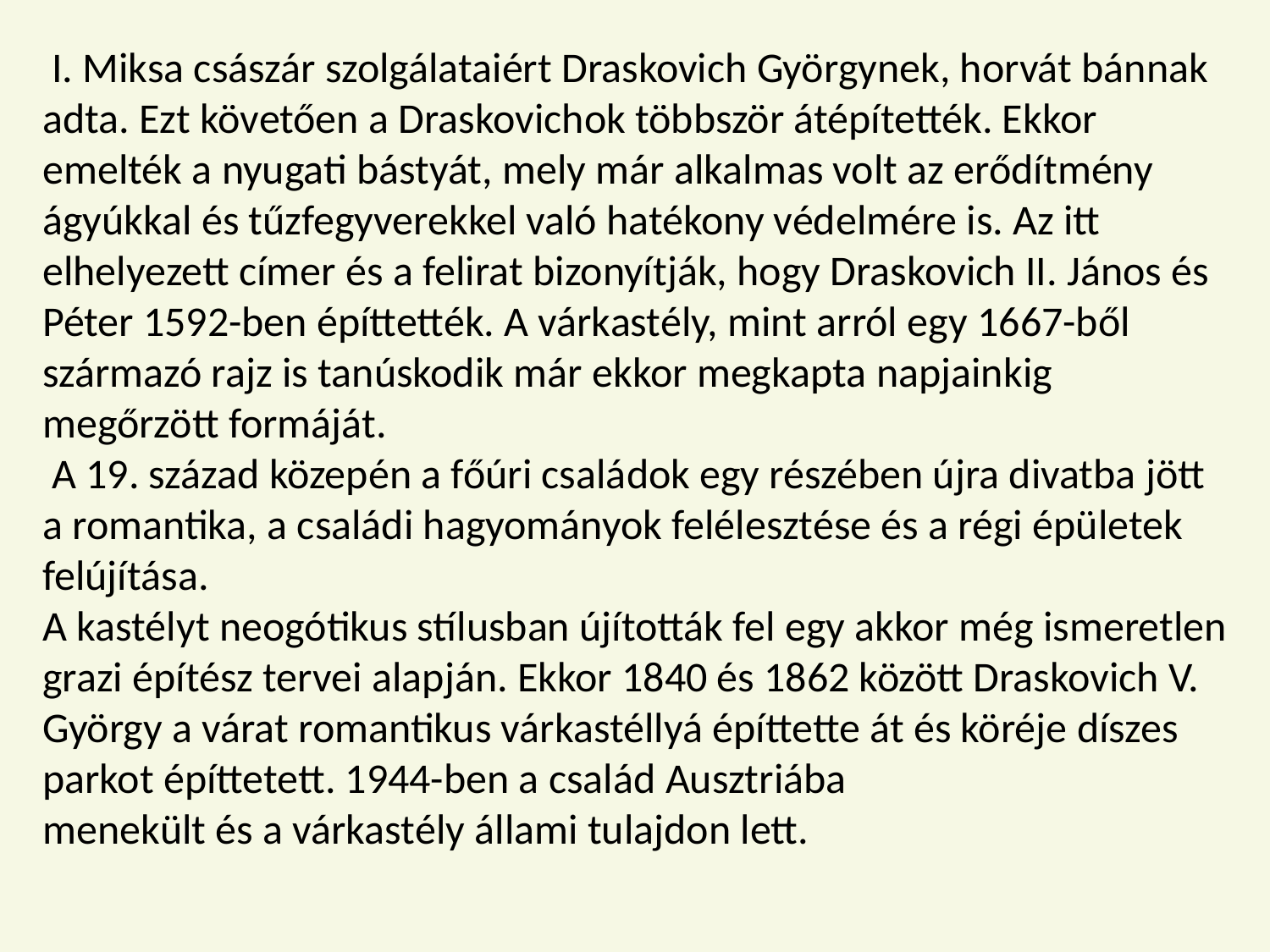

I. Miksa császár szolgálataiért Draskovich Györgynek, horvát bánnak adta. Ezt követően a Draskovichok többször átépítették. Ekkor emelték a nyugati bástyát, mely már alkalmas volt az erődítmény ágyúkkal és tűzfegyverekkel való hatékony védelmére is. Az itt elhelyezett címer és a felirat bizonyítják, hogy Draskovich II. János és Péter 1592-ben építtették. A várkastély, mint arról egy 1667-ből származó rajz is tanúskodik már ekkor megkapta napjainkig megőrzött formáját.
 A 19. század közepén a főúri családok egy részében újra divatba jött a romantika, a családi hagyományok felélesztése és a régi épületek felújítása.
A kastélyt neogótikus stílusban újították fel egy akkor még ismeretlen grazi építész tervei alapján. Ekkor 1840 és 1862 között Draskovich V. György a várat romantikus várkastéllyá építtette át és köréje díszes parkot építtetett. 1944-ben a család Ausztriába
menekült és a várkastély állami tulajdon lett.